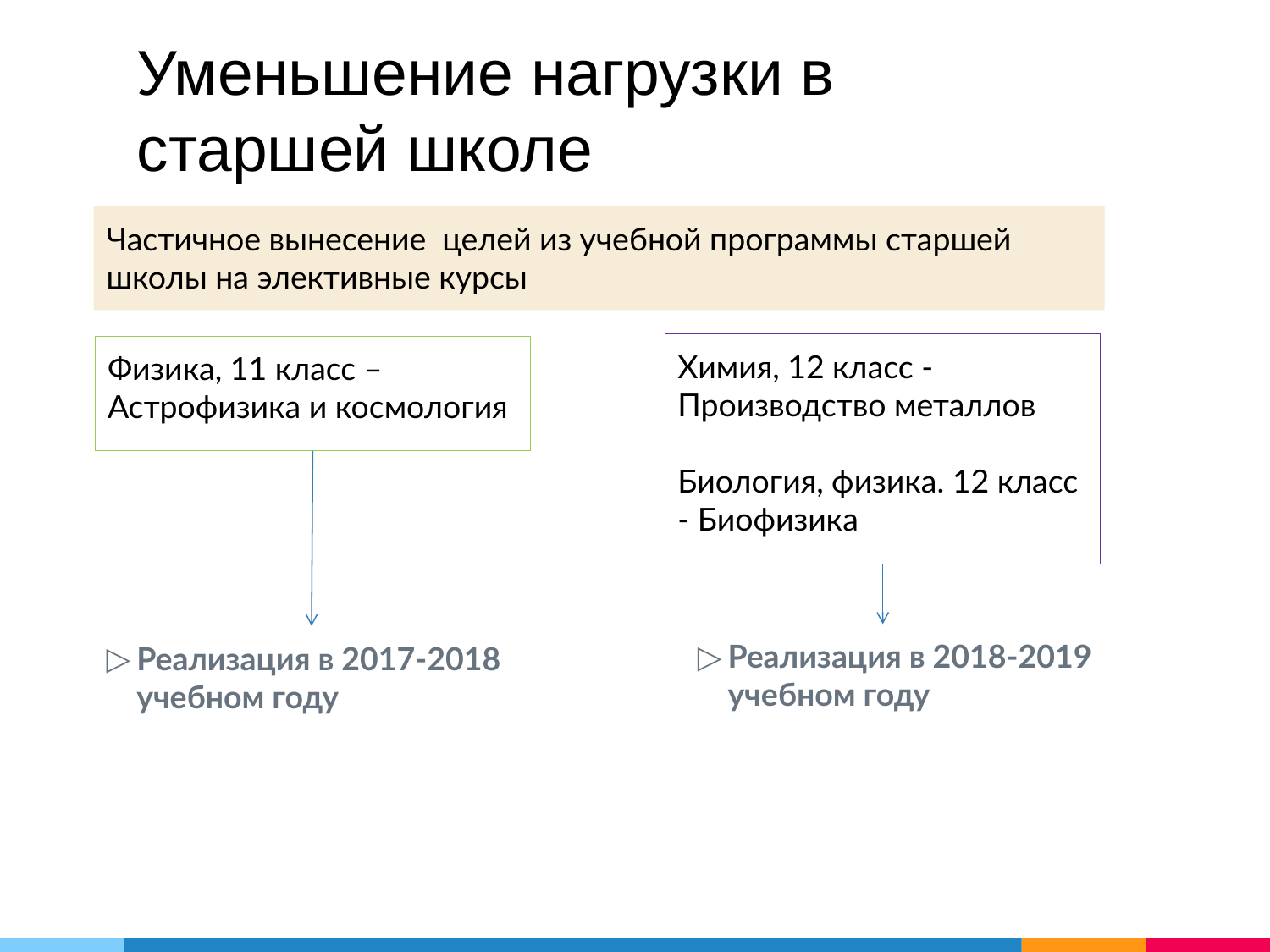

# Уменьшение нагрузки в старшей школе
Частичное вынесение  целей из учебной программы старшей школы на элективные курсы
Химия, 12 класс -  Производство металлов

Биология, физика. 12 класс - Биофизика
Физика, 11 класс – Астрофизика и космология
Реализация в 2018-2019 учебном году
Реализация в 2017-2018 учебном году